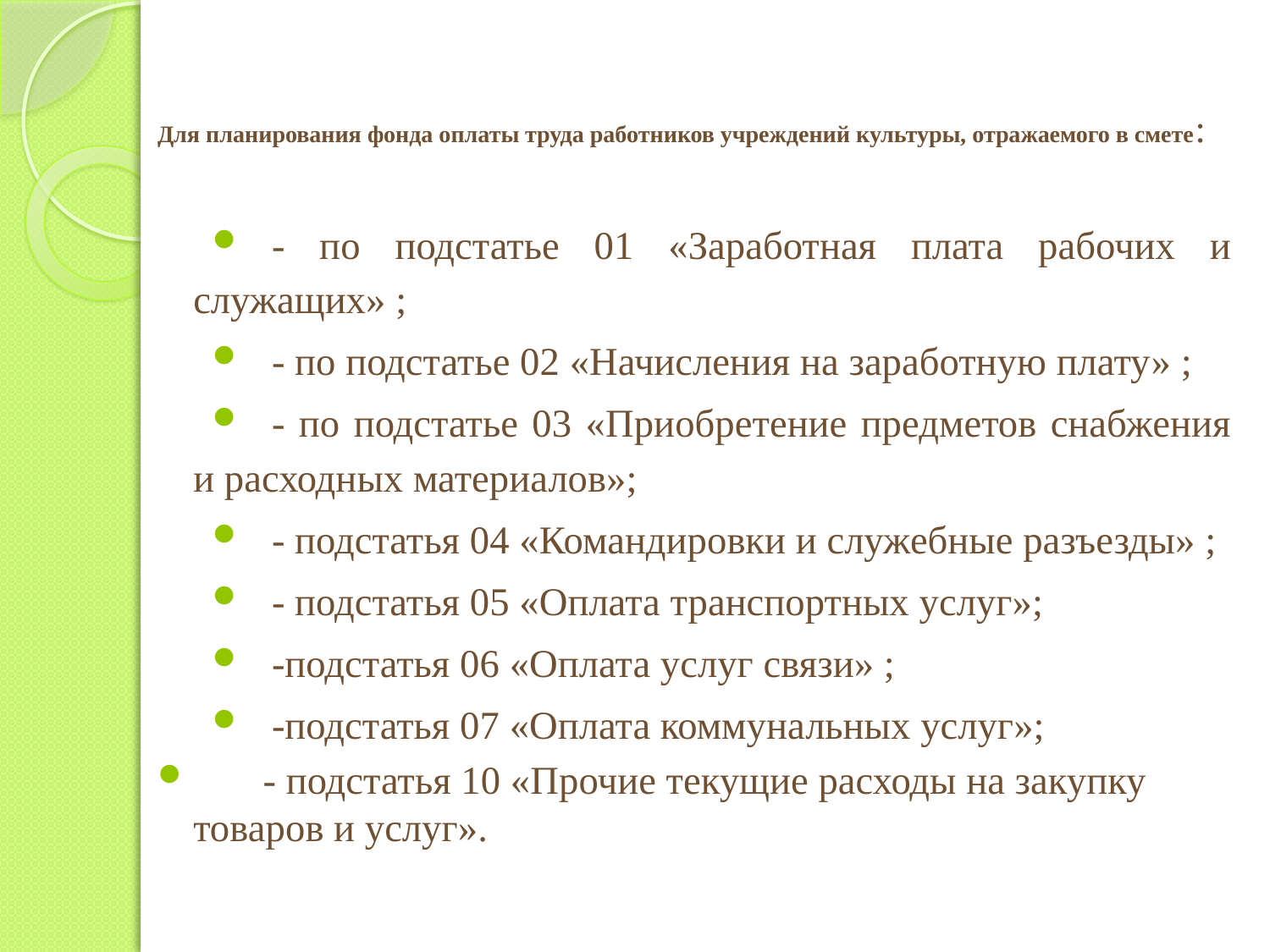

# Для планирования фонда оплаты труда работников учреждений культуры, отражаемого в смете:
- по подстатье 01 «Заработная плата рабочих и служащих» ;
- по подстатье 02 «Начисления на заработную плату» ;
- по подстатье 03 «Приобретение предметов снабжения и расходных материалов»;
- подстатья 04 «Командировки и служебные разъезды» ;
- подстатья 05 «Оплата транспортных услуг»;
-подстатья 06 «Оплата услуг связи» ;
-подстатья 07 «Оплата коммунальных услуг»;
       - подстатья 10 «Прочие текущие расходы на закупку товаров и услуг».